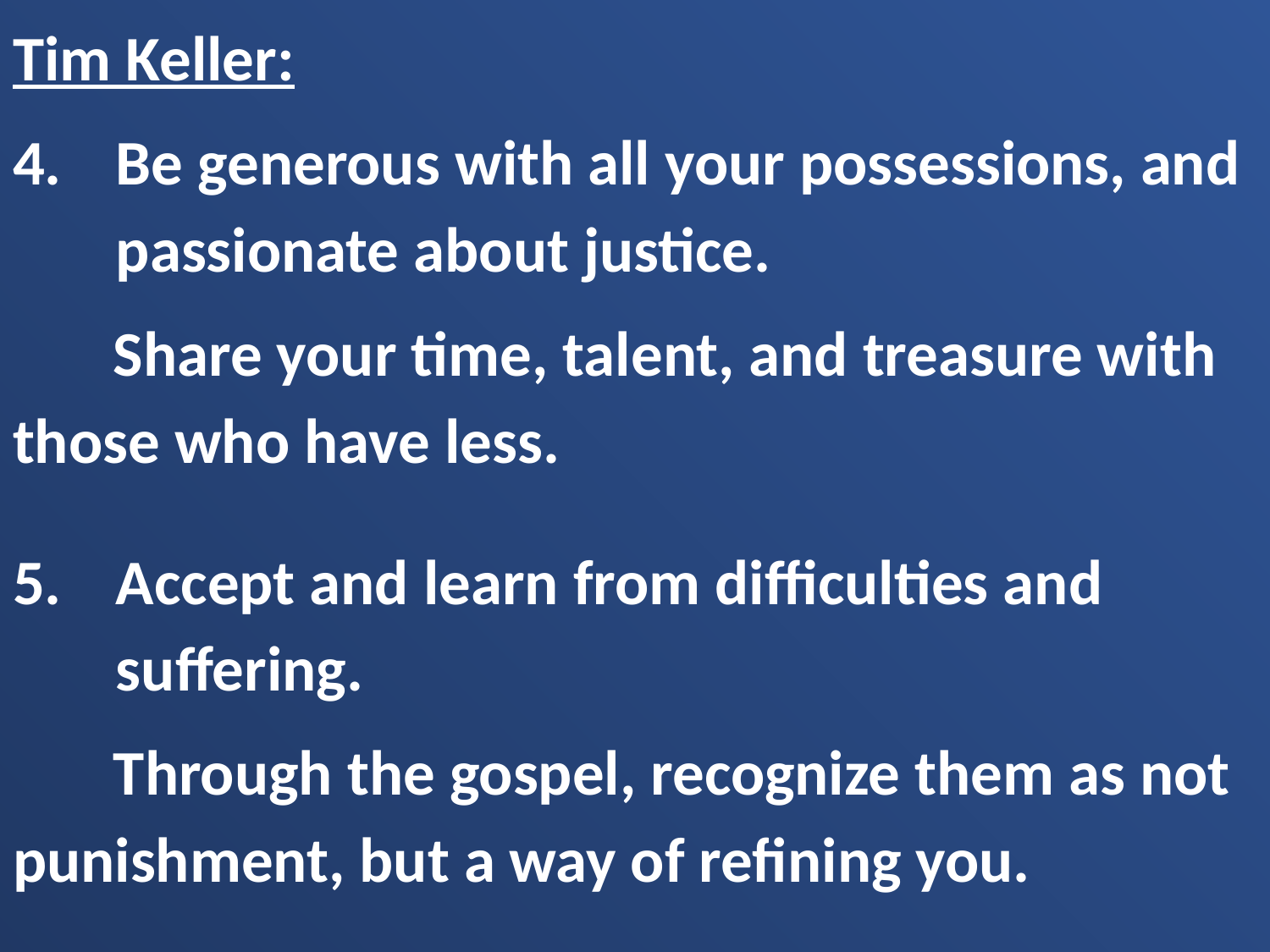

Tim Keller:
Be generous with all your possessions, and passionate about justice.
       Share your time, talent, and treasure with those who have less.

Accept and learn from difficulties and suffering.
       Through the gospel, recognize them as not punishment, but a way of refining you.